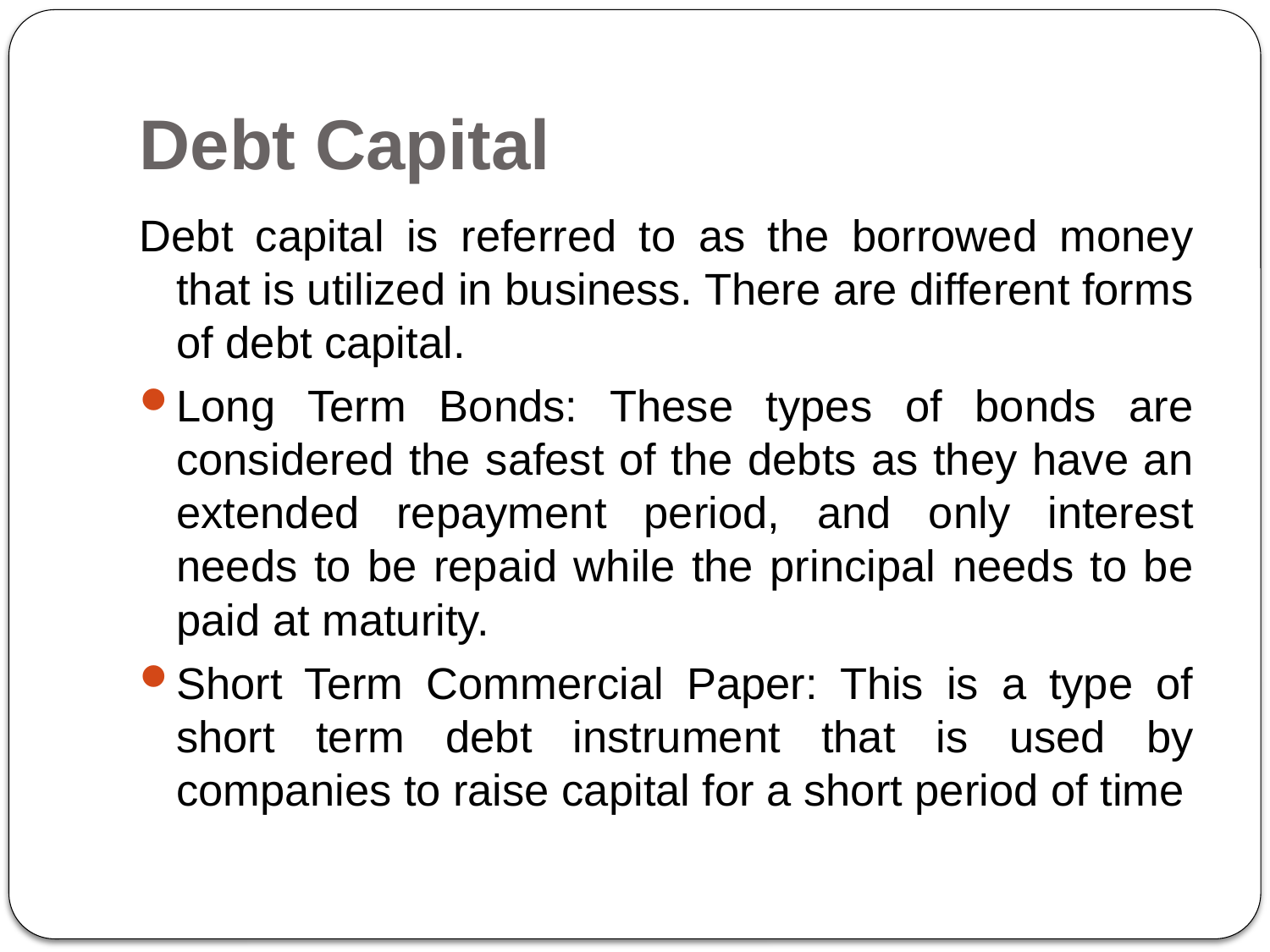

# Debt Capital
Debt capital is referred to as the borrowed money that is utilized in business. There are different forms of debt capital.
Long Term Bonds: These types of bonds are considered the safest of the debts as they have an extended repayment period, and only interest needs to be repaid while the principal needs to be paid at maturity.
Short Term Commercial Paper: This is a type of short term debt instrument that is used by companies to raise capital for a short period of time